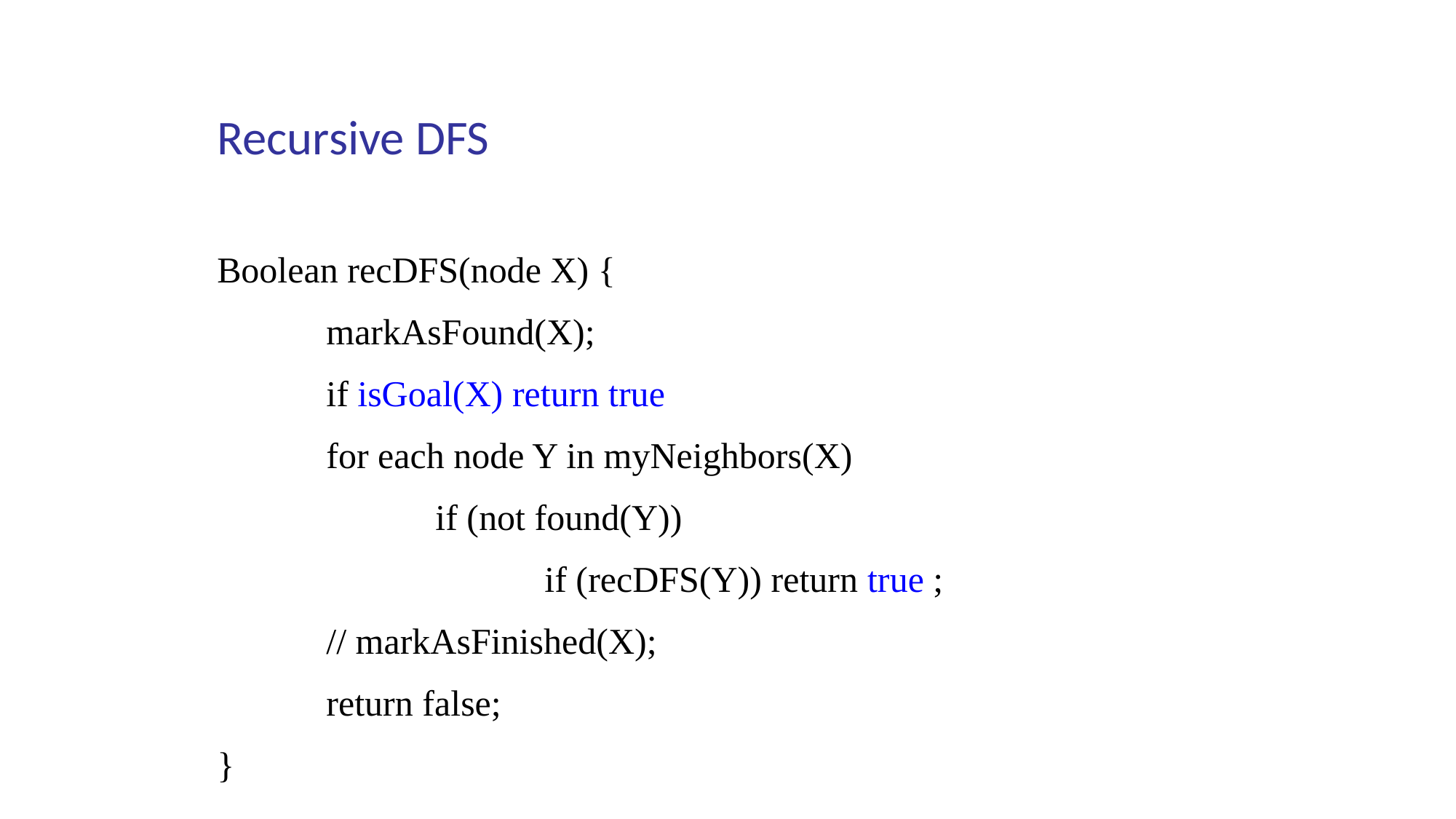

Recursive DFS
Boolean recDFS(node X) {
	markAsFound(X);
	if isGoal(X) return true
	for each node Y in myNeighbors(X)
		if (not found(Y))
			if (recDFS(Y)) return true ;
	// markAsFinished(X);
	return false;
}